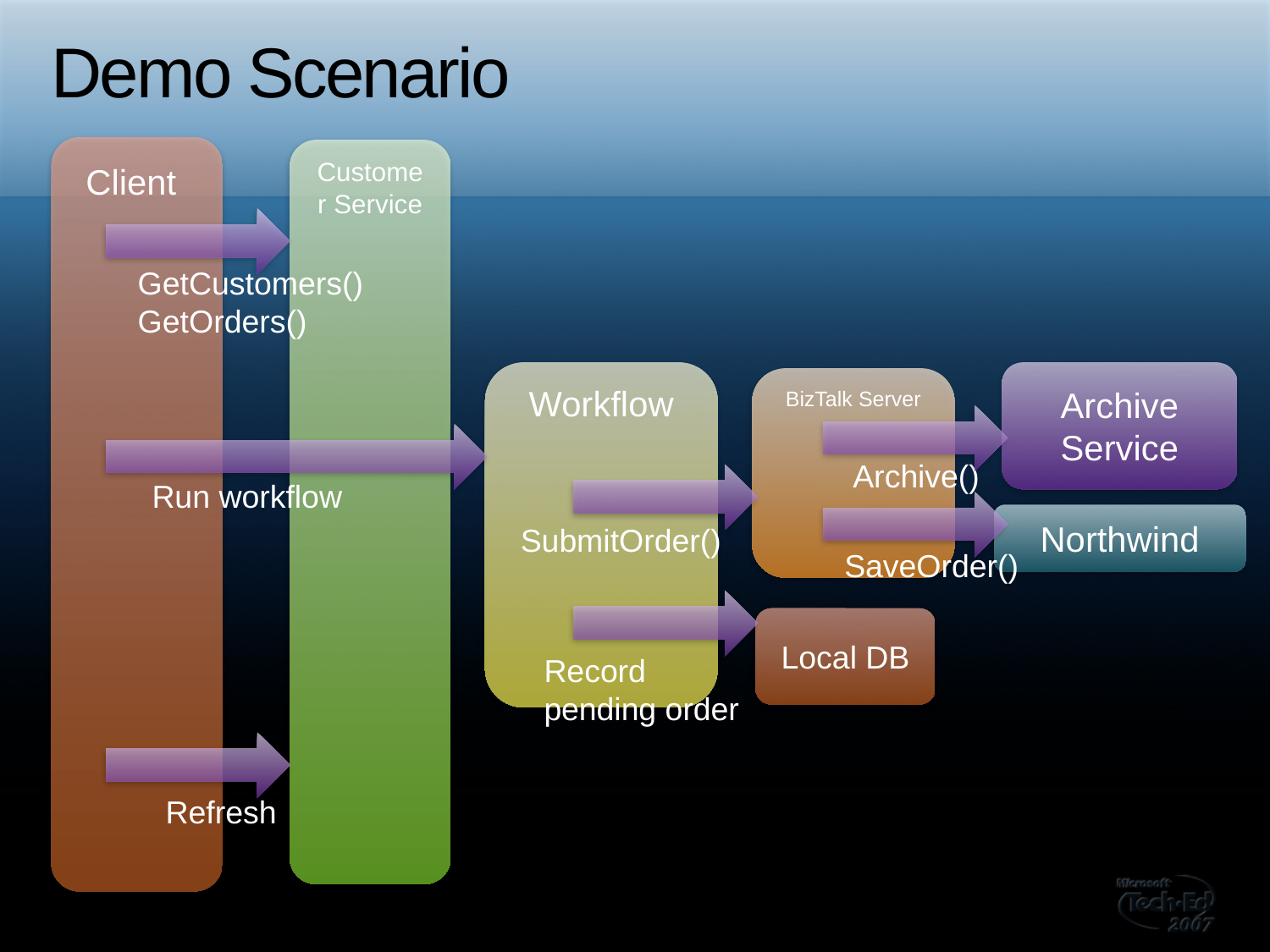

# Demo Scenario
Client
Customer Service

GetCustomers()
GetOrders()
Workflow
Archive
Service
BizTalk Server

Archive()

Run workflow

Northwind
SubmitOrder()
SaveOrder()

Local DB
Record pending order

Refresh